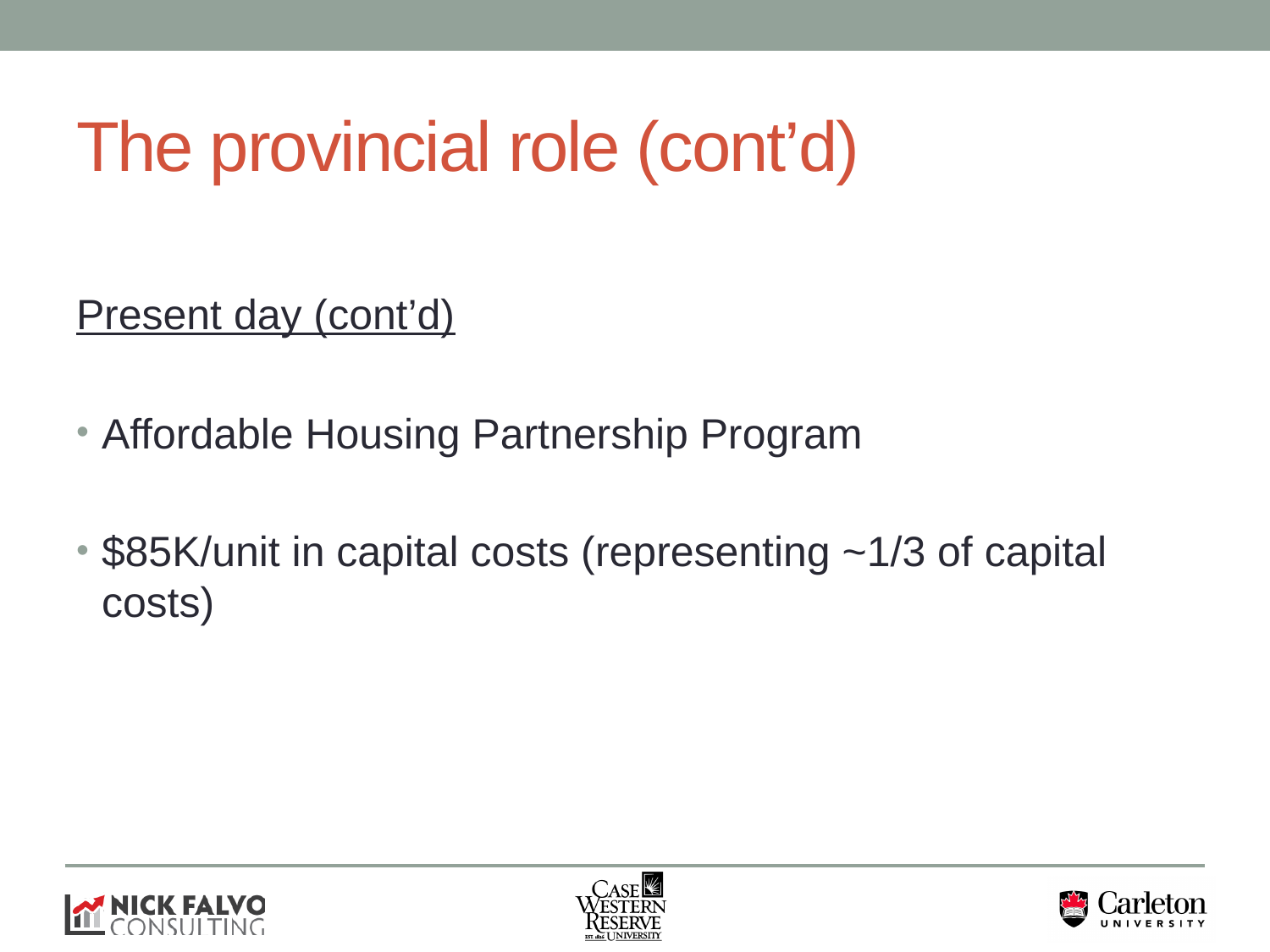

# The provincial role (cont’d)

Present day (cont’d)

Affordable Housing Partnership Program

$85K/unit in capital costs (representing ~1/3 of capital costs)